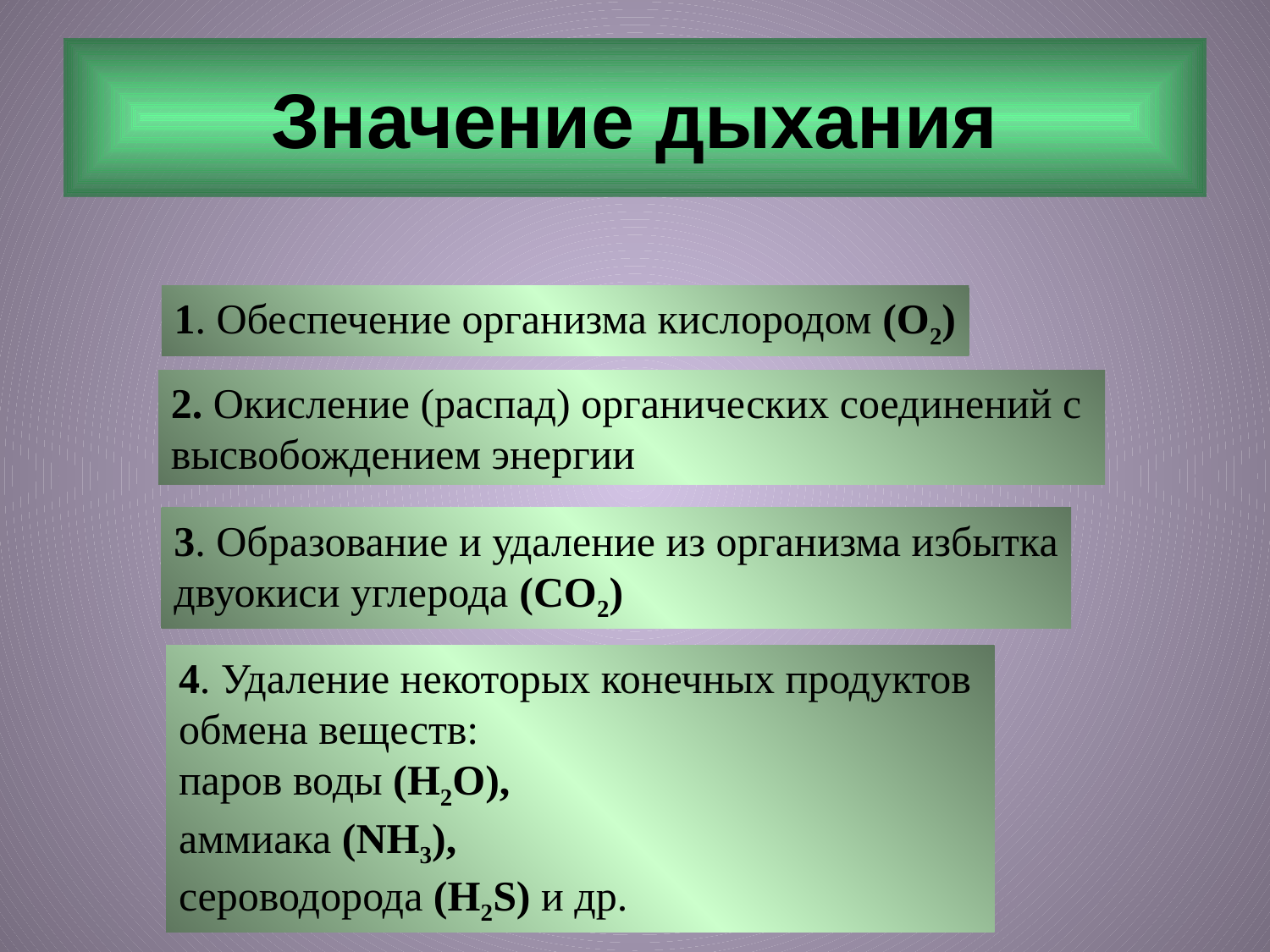

# Значение дыхания
1. Обеспечение организма кислородом (О2)
2. Окисление (распад) органических соединений с
высвобождением энергии
3. Образование и удаление из организма избытка
двуокиси углерода (CO2)
4. Удаление некоторых конечных продуктов
обмена веществ:
паров воды (H2O),
аммиака (NH3),
сероводорода (H2S) и др.